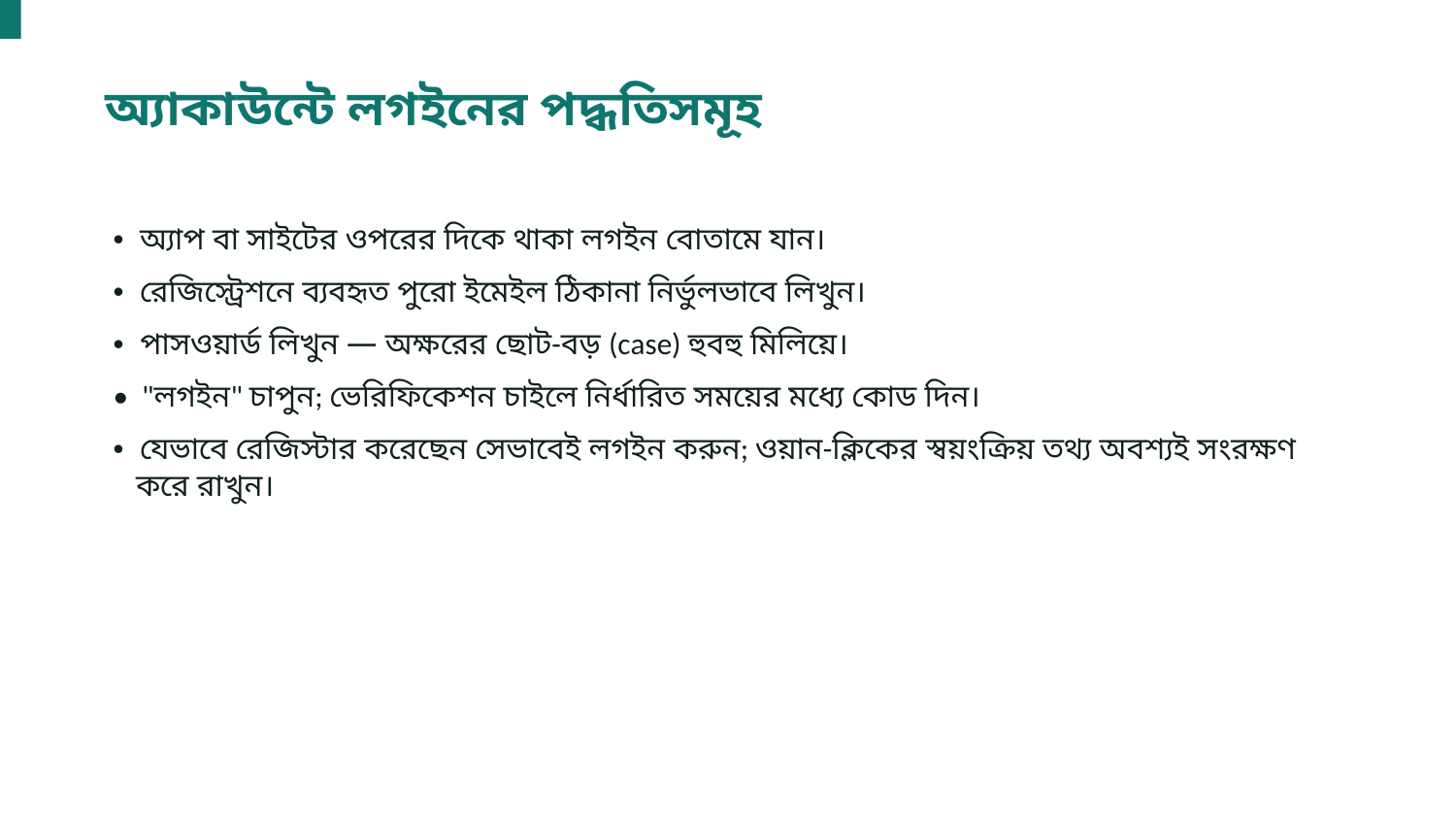

অ্যাকাউন্টে লগইনের পদ্ধতিসমূহ
•  অ্যাপ বা সাইটের ওপরের দিকে থাকা লগইন বোতামে যান।
•  রেজিস্ট্রেশনে ব্যবহৃত পুরো ইমেইল ঠিকানা নির্ভুলভাবে লিখুন।
•  পাসওয়ার্ড লিখুন — অক্ষরের ছোট-বড় (case) হুবহু মিলিয়ে।
•  "লগইন" চাপুন; ভেরিফিকেশন চাইলে নির্ধারিত সময়ের মধ্যে কোড দিন।
•  যেভাবে রেজিস্টার করেছেন সেভাবেই লগইন করুন; ওয়ান-ক্লিকের স্বয়ংক্রিয় তথ্য অবশ্যই সংরক্ষণ করে রাখুন।